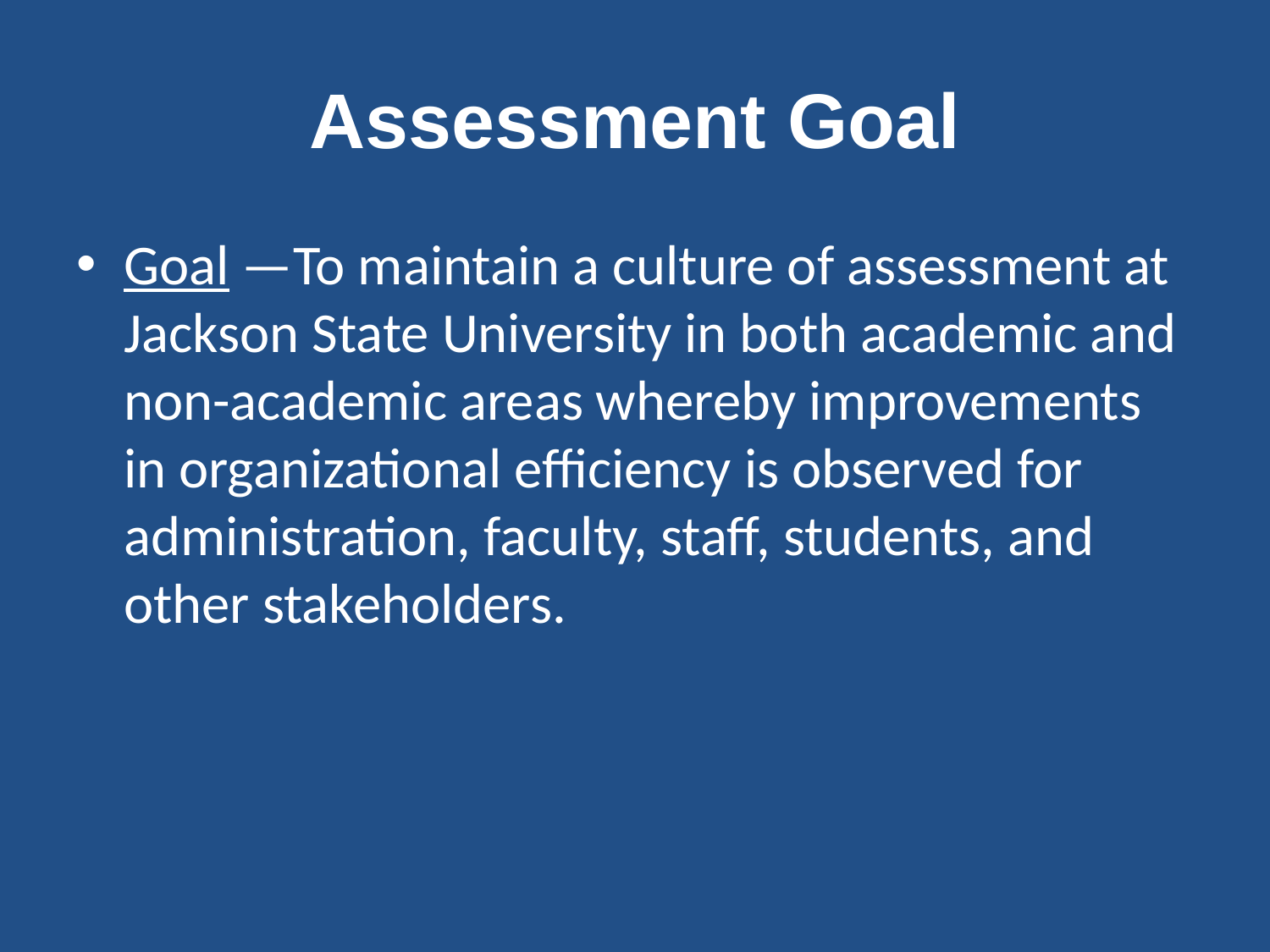

# Assessment Goal
Goal —To maintain a culture of assessment at Jackson State University in both academic and non-academic areas whereby improvements in organizational efficiency is observed for administration, faculty, staff, students, and other stakeholders.